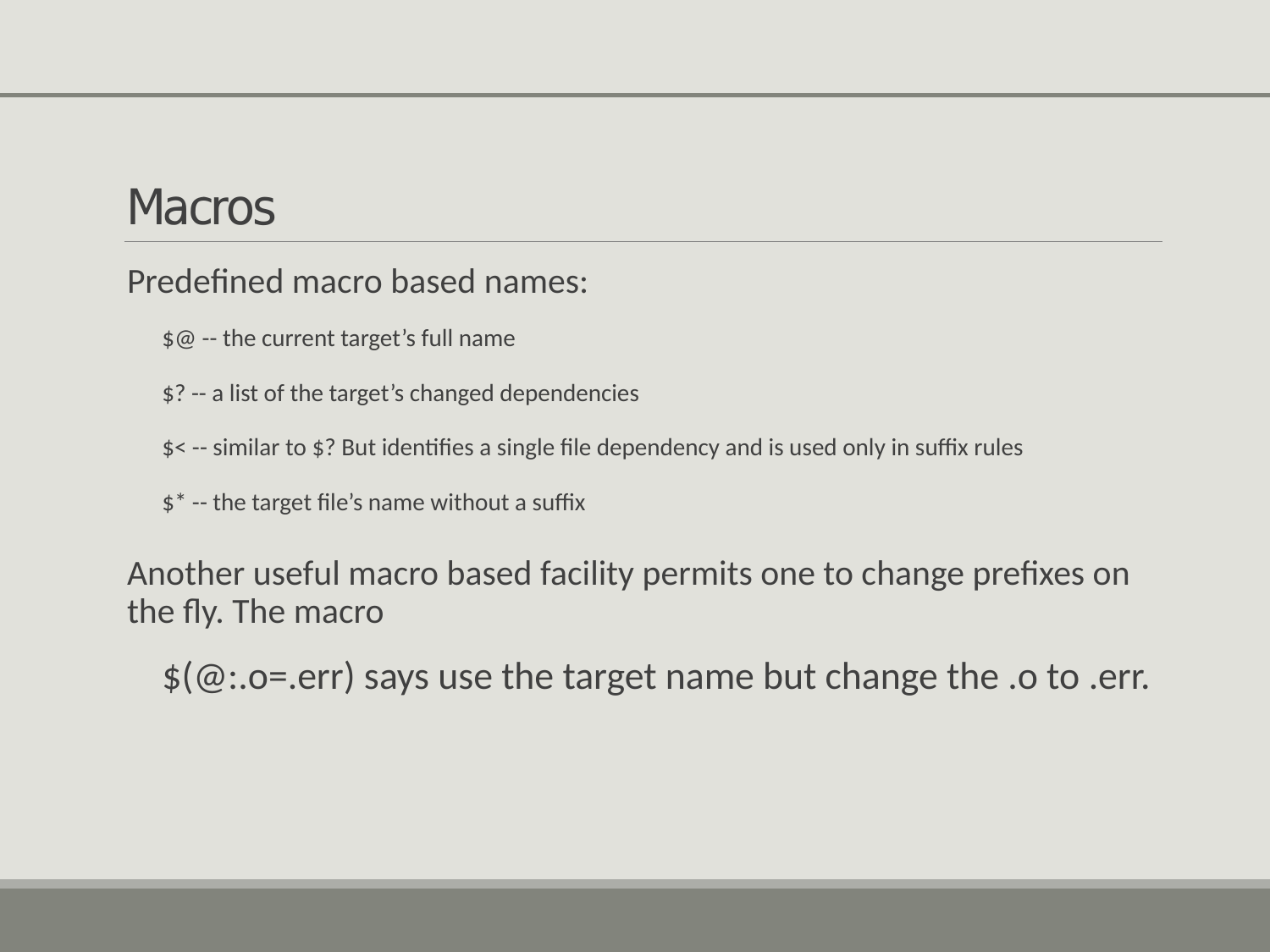

# Macros
Predefined macro based names:
$@ -- the current target’s full name
$? -- a list of the target’s changed dependencies
$< -- similar to $? But identifies a single file dependency and is used only in suffix rules
$* -- the target file’s name without a suffix
Another useful macro based facility permits one to change prefixes on the fly. The macro
$(@:.o=.err) says use the target name but change the .o to .err.